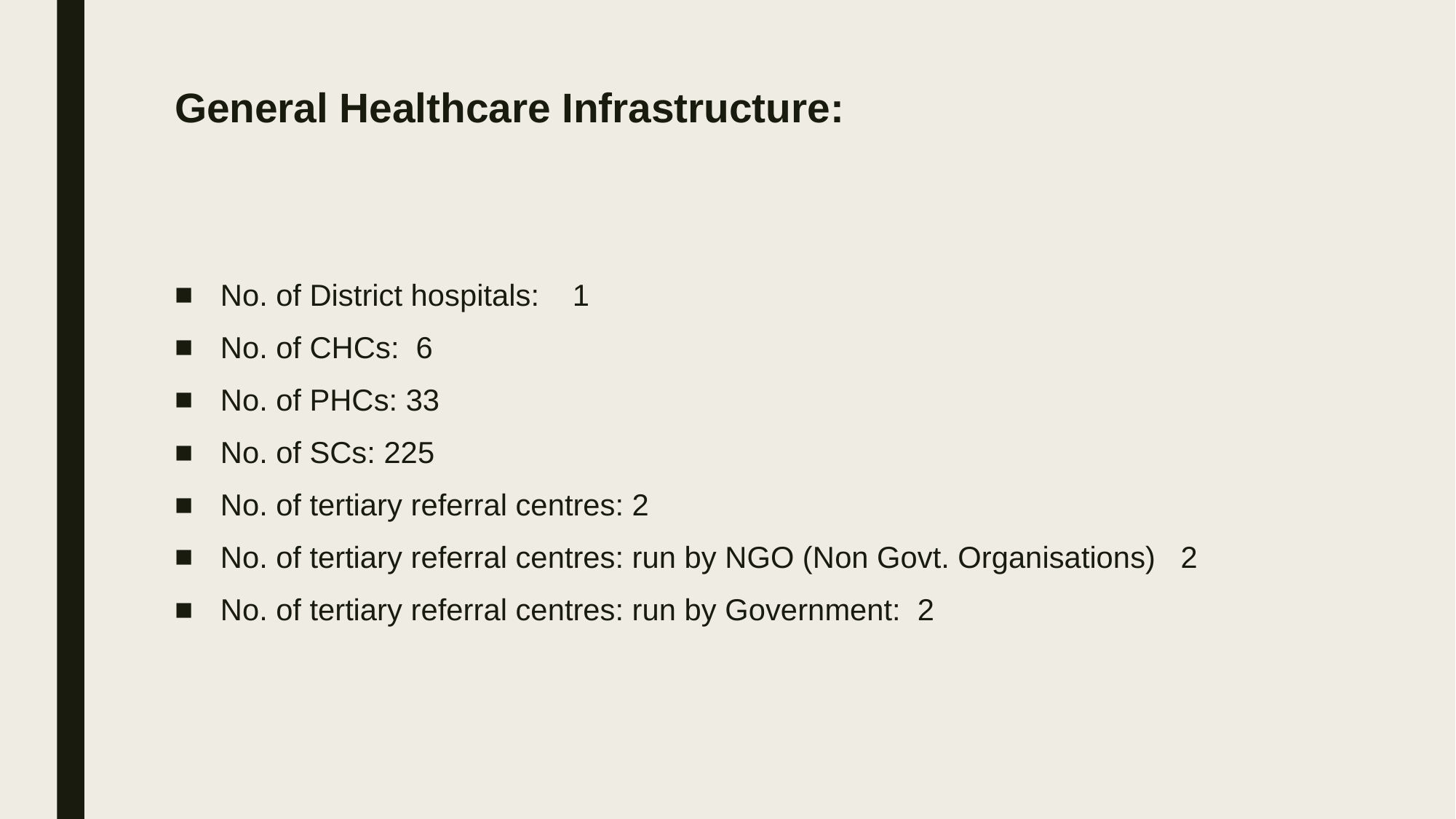

# General Healthcare Infrastructure:
No. of District hospitals:    1
No. of CHCs:  6
No. of PHCs: 33
No. of SCs: 225
No. of tertiary referral centres: 2
No. of tertiary referral centres: run by NGO (Non Govt. Organisations)   2
No. of tertiary referral centres: run by Government:  2